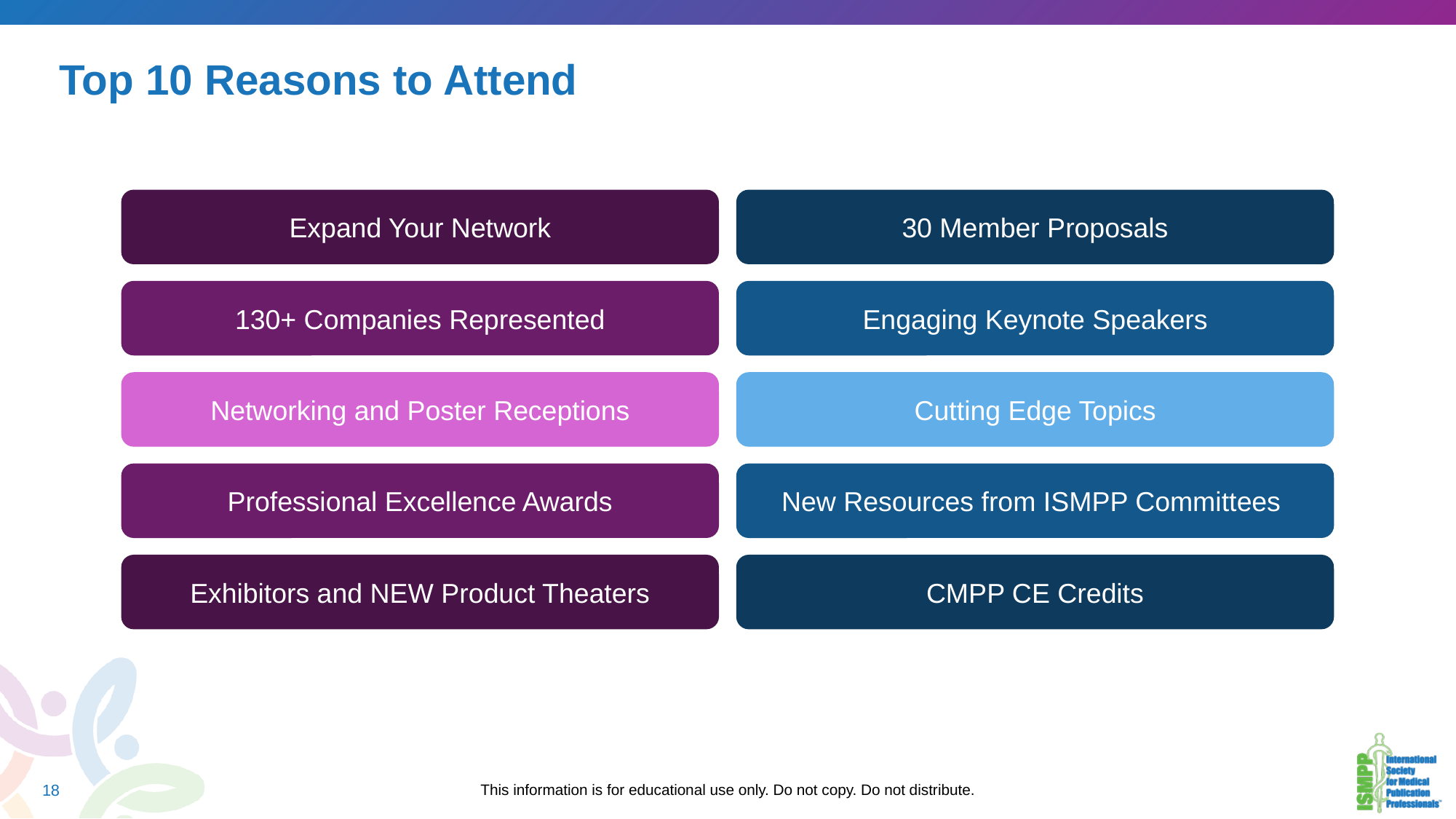

# Top 10 Reasons to Attend
Expand Your Network
30 Member Proposals
130+ Companies Represented
Engaging Keynote Speakers
Networking and Poster Receptions
Cutting Edge Topics
Professional Excellence Awards
New Resources from ISMPP Committees
Exhibitors and NEW Product Theaters
CMPP CE Credits
18
This information is for educational use only. Do not copy. Do not distribute.